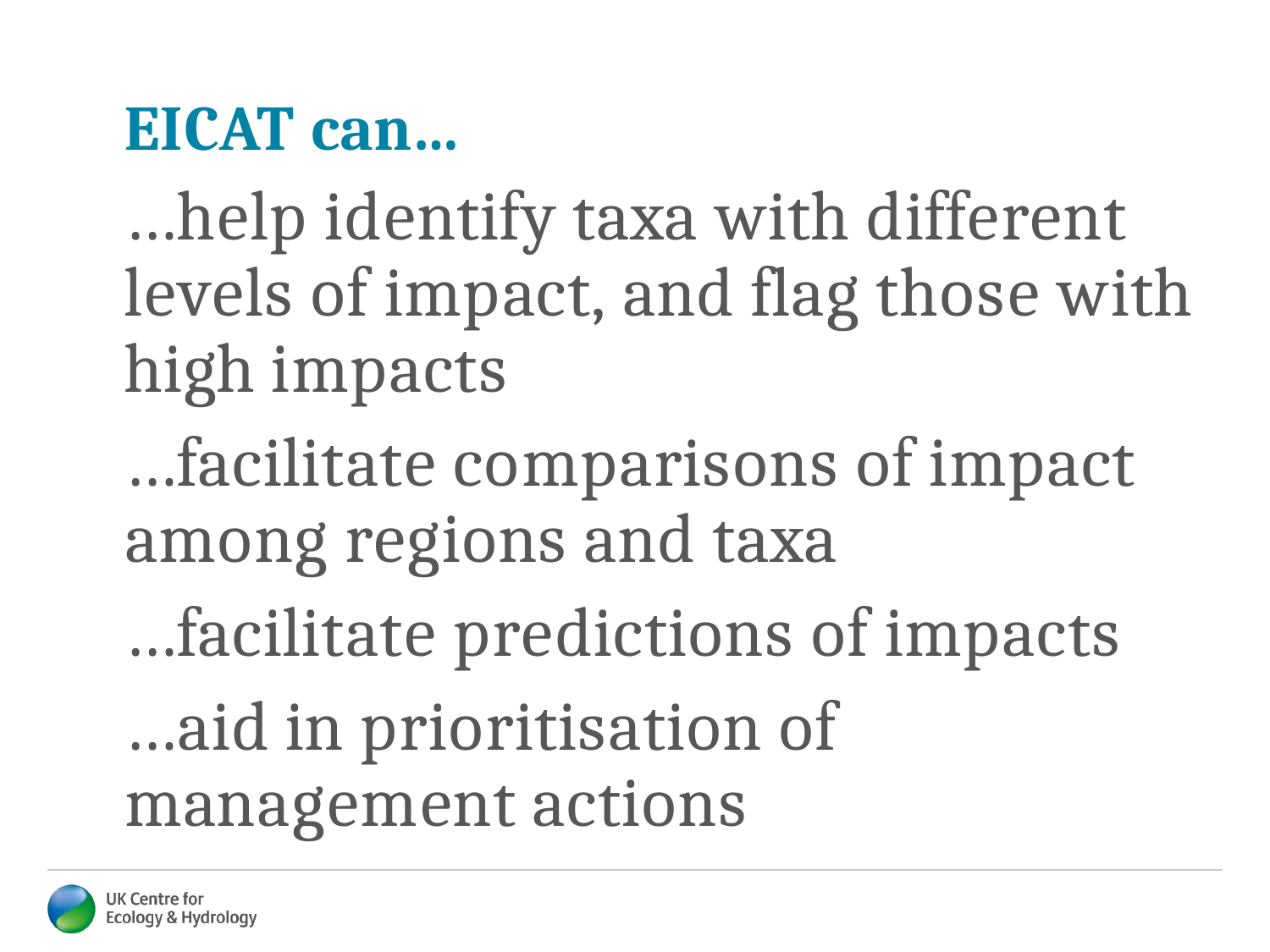

# EICAT can…
…help identify taxa with different levels of impact, and flag those with high impacts
…facilitate comparisons of impact among regions and taxa
…facilitate predictions of impacts
…aid in prioritisation of management actions